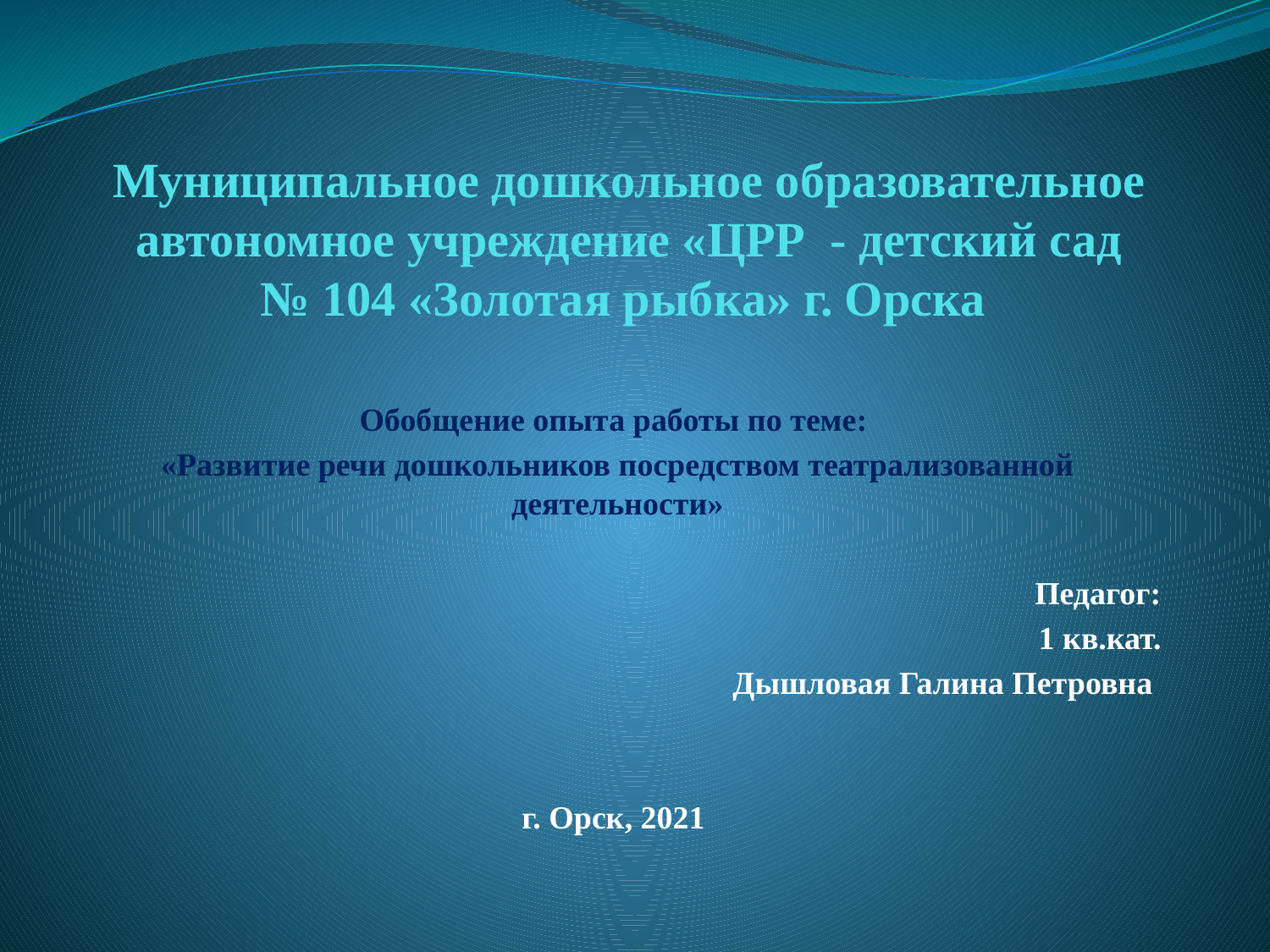

# Муниципальное дошкольное образовательное автономное учреждение «ЦРР  - детский сад № 104 «Золотая рыбка» г. Орска

Обобщение опыта работы по теме:
«Развитие речи дошкольников посредством театрализованной деятельности»

Педагог:
1 кв.кат.
Дышловая Галина Петровна

г. Орск, 2021